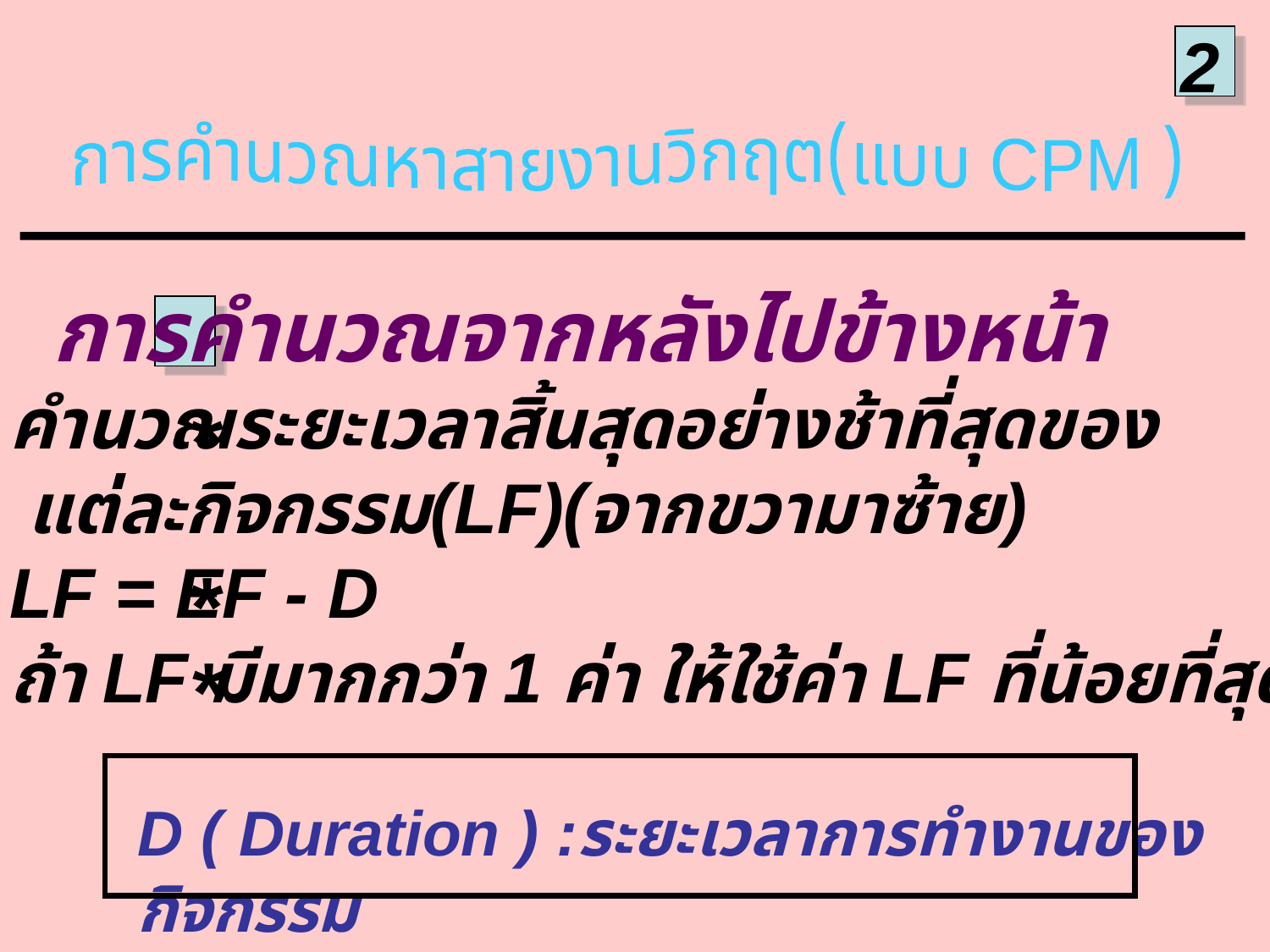

2

การคำนวณหาสายงานวิกฤต(แบบ CPM )

2.  การคำนวณจากหลังไปข้างหน้า
	คำนวณระยะเวลาสิ้นสุดอย่างช้าที่สุดของ
     แต่ละกิจกรรม(LF)(จากขวามาซ้าย)
	LF = EF - D
	ถ้า LF มีมากกว่า 1 ค่า ให้ใช้ค่า LF ที่น้อยที่สุด

*
*
*

D ( Duration ) :ระยะเวลาการทำงานของกิจกรรม